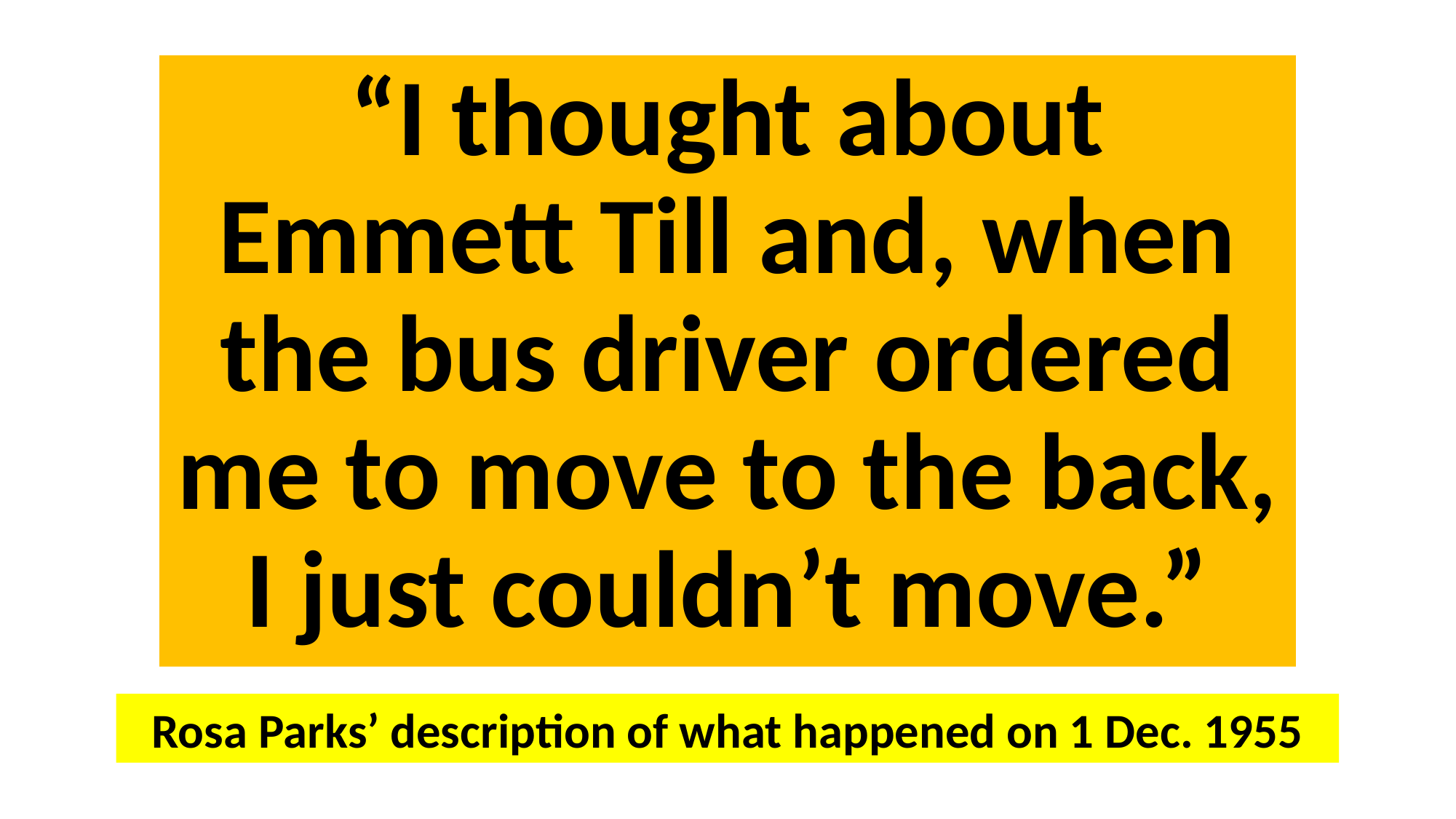

“I thought about Emmett Till and, when the bus driver ordered me to move to the back, I just couldn’t move.”
Rosa Parks’ description of what happened on 1 Dec. 1955